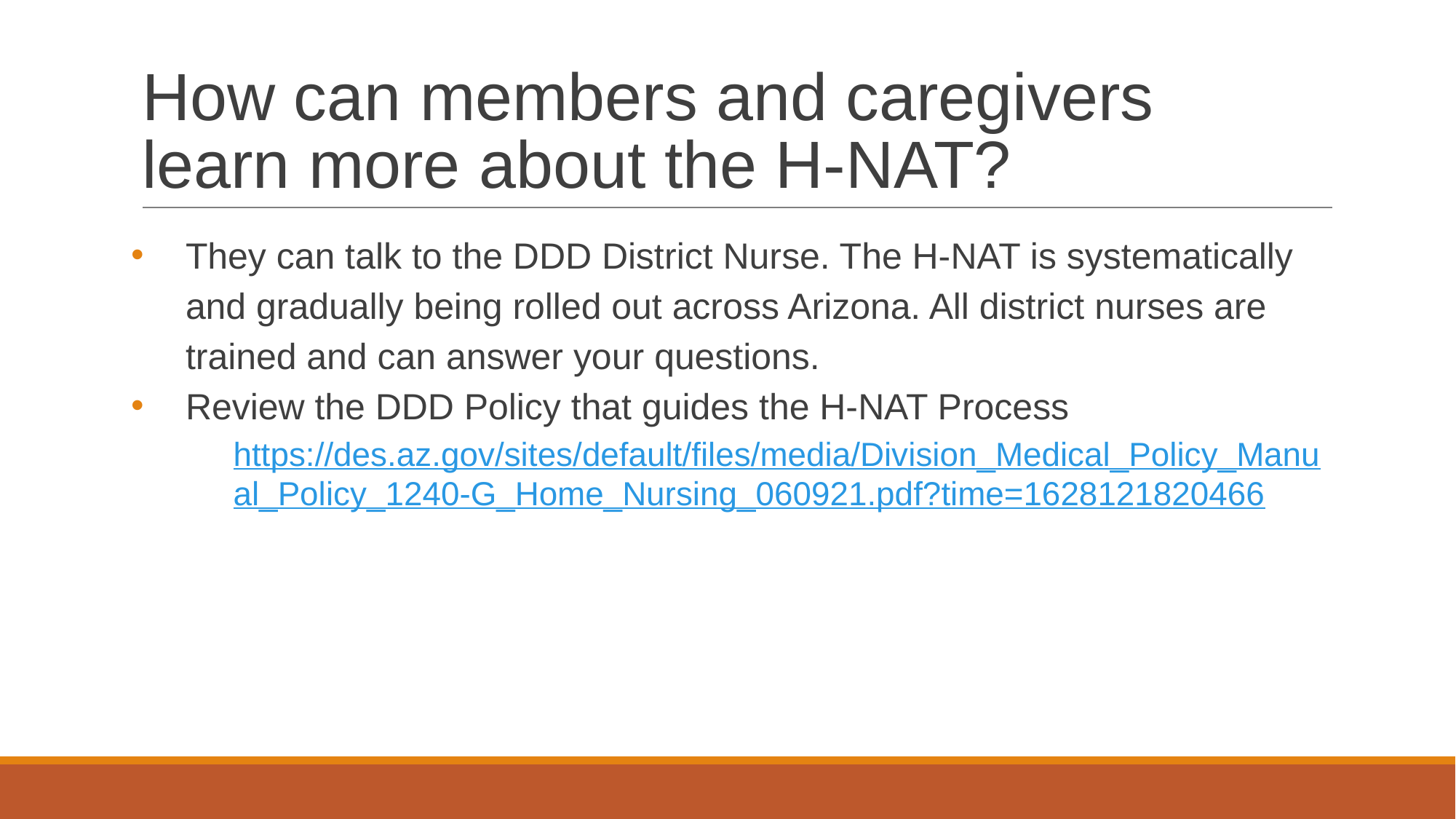

# How can members and caregivers learn more about the H-NAT?
They can talk to the DDD District Nurse. The H-NAT is systematically and gradually being rolled out across Arizona. All district nurses are trained and can answer your questions.
Review the DDD Policy that guides the H-NAT Process
https://des.az.gov/sites/default/files/media/Division_Medical_Policy_Manual_Policy_1240-G_Home_Nursing_060921.pdf?time=1628121820466